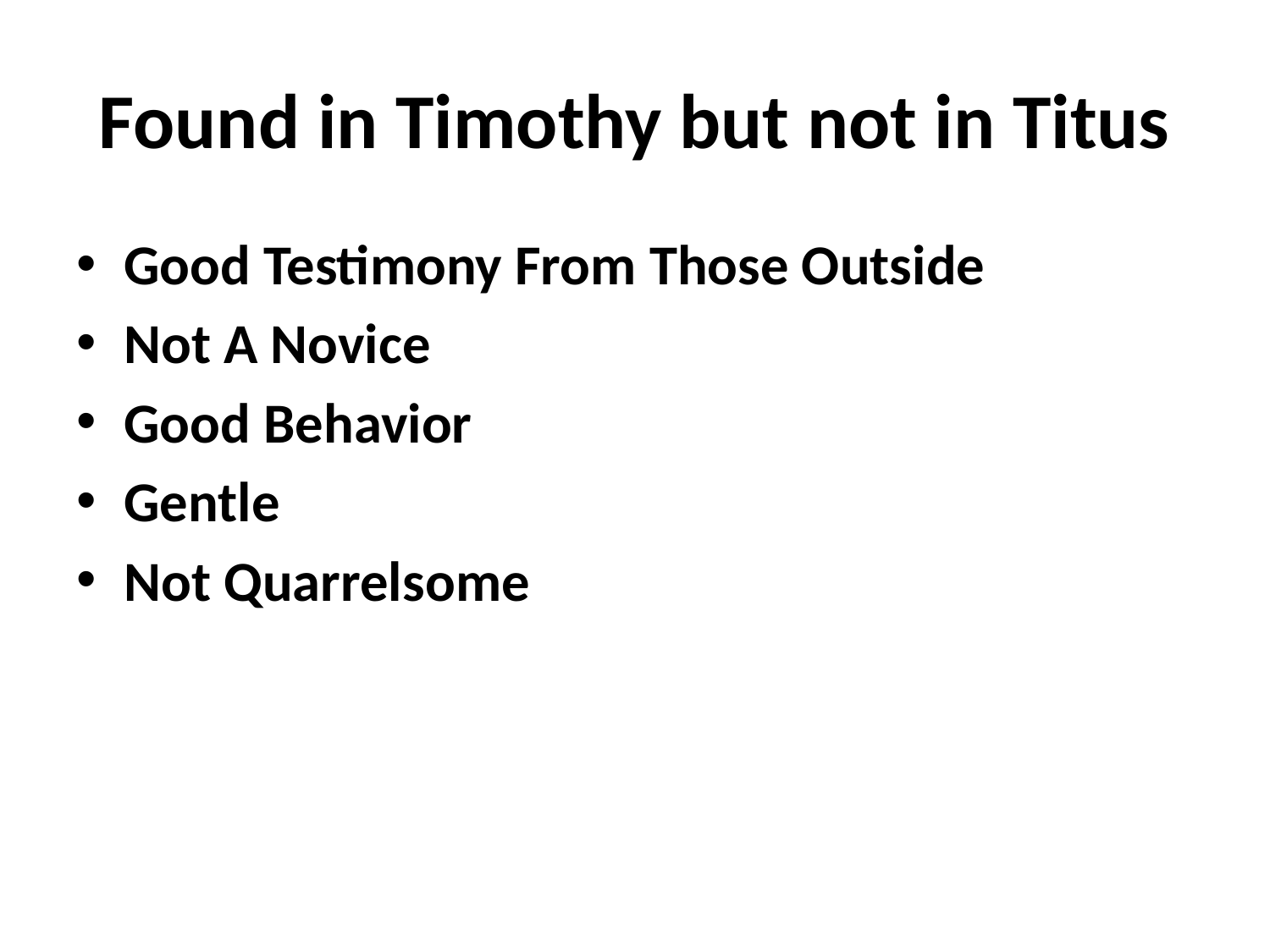

# Found in Timothy but not in Titus
Good Testimony From Those Outside
Not A Novice
Good Behavior
Gentle
Not Quarrelsome